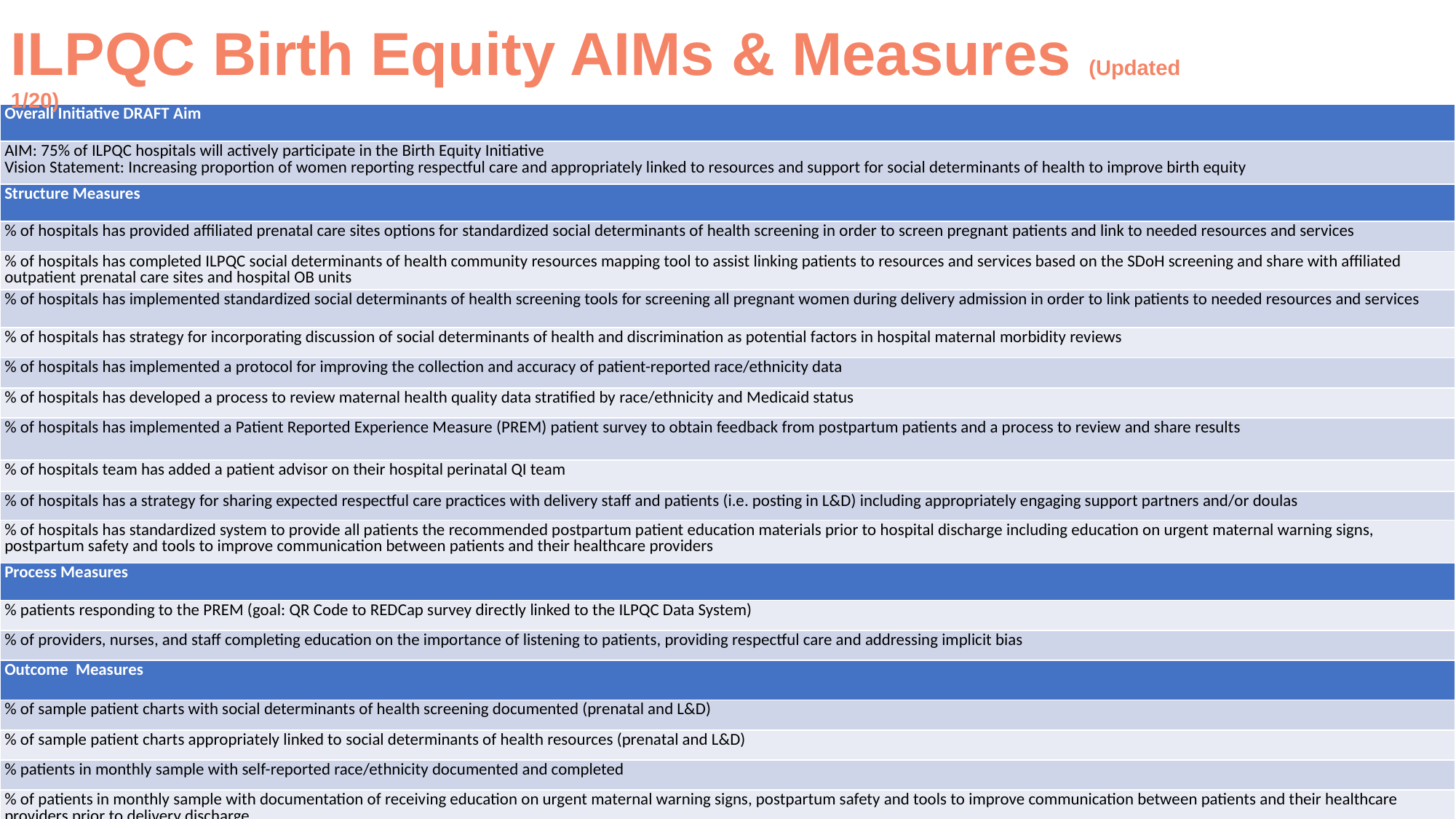

ILPQC Birth Equity AIMs & Measures (Updated 1/20)
| Overall Initiative DRAFT Aim |
| --- |
| AIM: 75% of ILPQC hospitals will actively participate in the Birth Equity Initiative Vision Statement: Increasing proportion of women reporting respectful care and appropriately linked to resources and support for social determinants of health to improve birth equity |
| Structure Measures |
| % of hospitals has provided affiliated prenatal care sites options for standardized social determinants of health screening in order to screen pregnant patients and link to needed resources and services |
| % of hospitals has completed ILPQC social determinants of health community resources mapping tool to assist linking patients to resources and services based on the SDoH screening and share with affiliated outpatient prenatal care sites and hospital OB units |
| % of hospitals has implemented standardized social determinants of health screening tools for screening all pregnant women during delivery admission in order to link patients to needed resources and services |
| % of hospitals has strategy for incorporating discussion of social determinants of health and discrimination as potential factors in hospital maternal morbidity reviews |
| % of hospitals has implemented a protocol for improving the collection and accuracy of patient-reported race/ethnicity data |
| % of hospitals has developed a process to review maternal health quality data stratified by race/ethnicity and Medicaid status |
| % of hospitals has implemented a Patient Reported Experience Measure (PREM) patient survey to obtain feedback from postpartum patients and a process to review and share results |
| % of hospitals team has added a patient advisor on their hospital perinatal QI team |
| % of hospitals has a strategy for sharing expected respectful care practices with delivery staff and patients (i.e. posting in L&D) including appropriately engaging support partners and/or doulas |
| % of hospitals has standardized system to provide all patients the recommended postpartum patient education materials prior to hospital discharge including education on urgent maternal warning signs, postpartum safety and tools to improve communication between patients and their healthcare providers |
| Process Measures |
| % patients responding to the PREM (goal: QR Code to REDCap survey directly linked to the ILPQC Data System) |
| % of providers, nurses, and staff completing education on the importance of listening to patients, providing respectful care and addressing implicit bias |
| Outcome Measures |
| % of sample patient charts with social determinants of health screening documented (prenatal and L&D) |
| % of sample patient charts appropriately linked to social determinants of health resources (prenatal and L&D) |
| % patients in monthly sample with self-reported race/ethnicity documented and completed |
| % of patients in monthly sample with documentation of receiving education on urgent maternal warning signs, postpartum safety and tools to improve communication between patients and their healthcare providers prior to delivery discharge |
| % of patients completing PREM who reported always or often feeling heard on PREM |